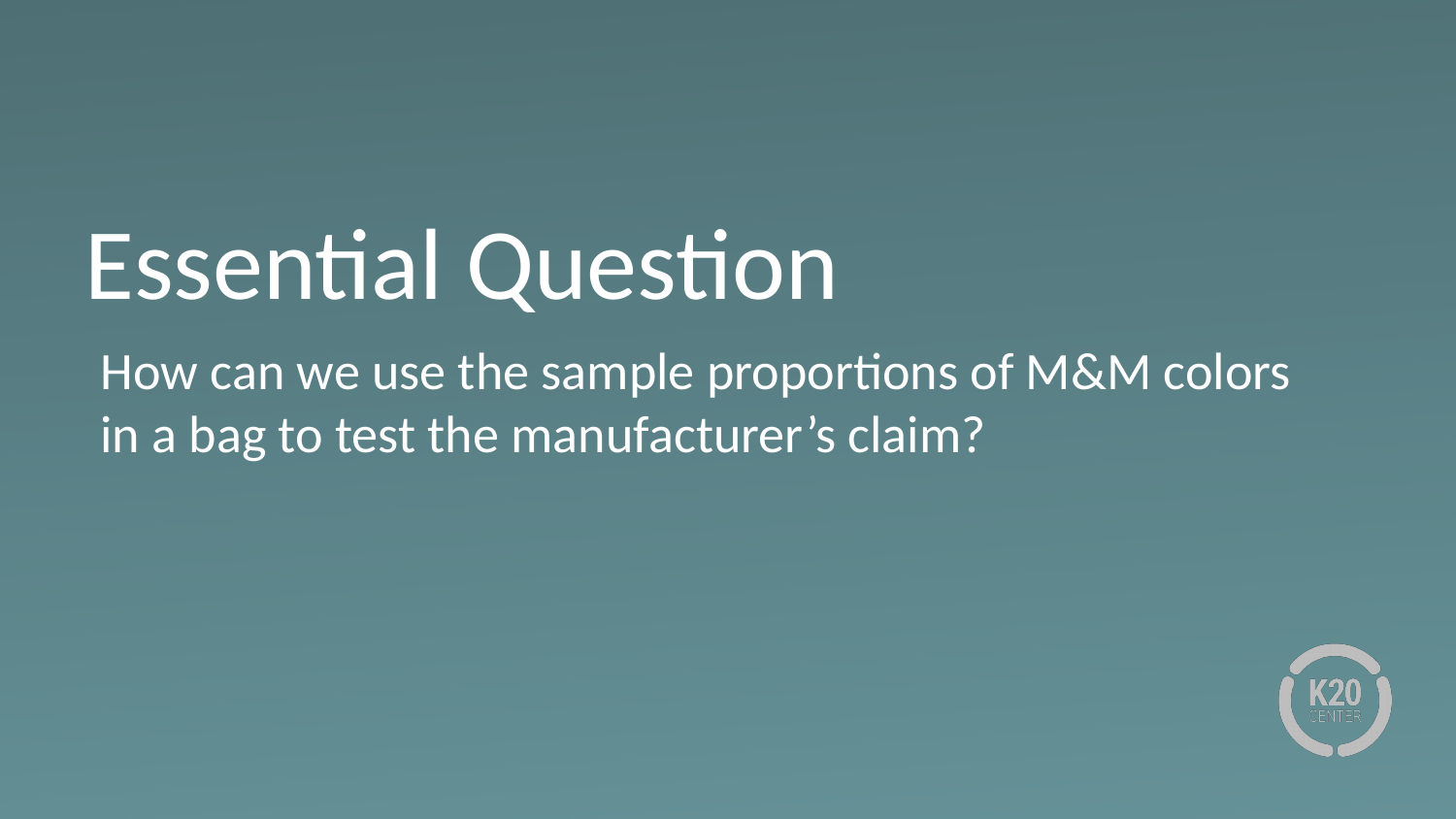

# Essential Question
How can we use the sample proportions of M&M colors in a bag to test the manufacturer’s claim?